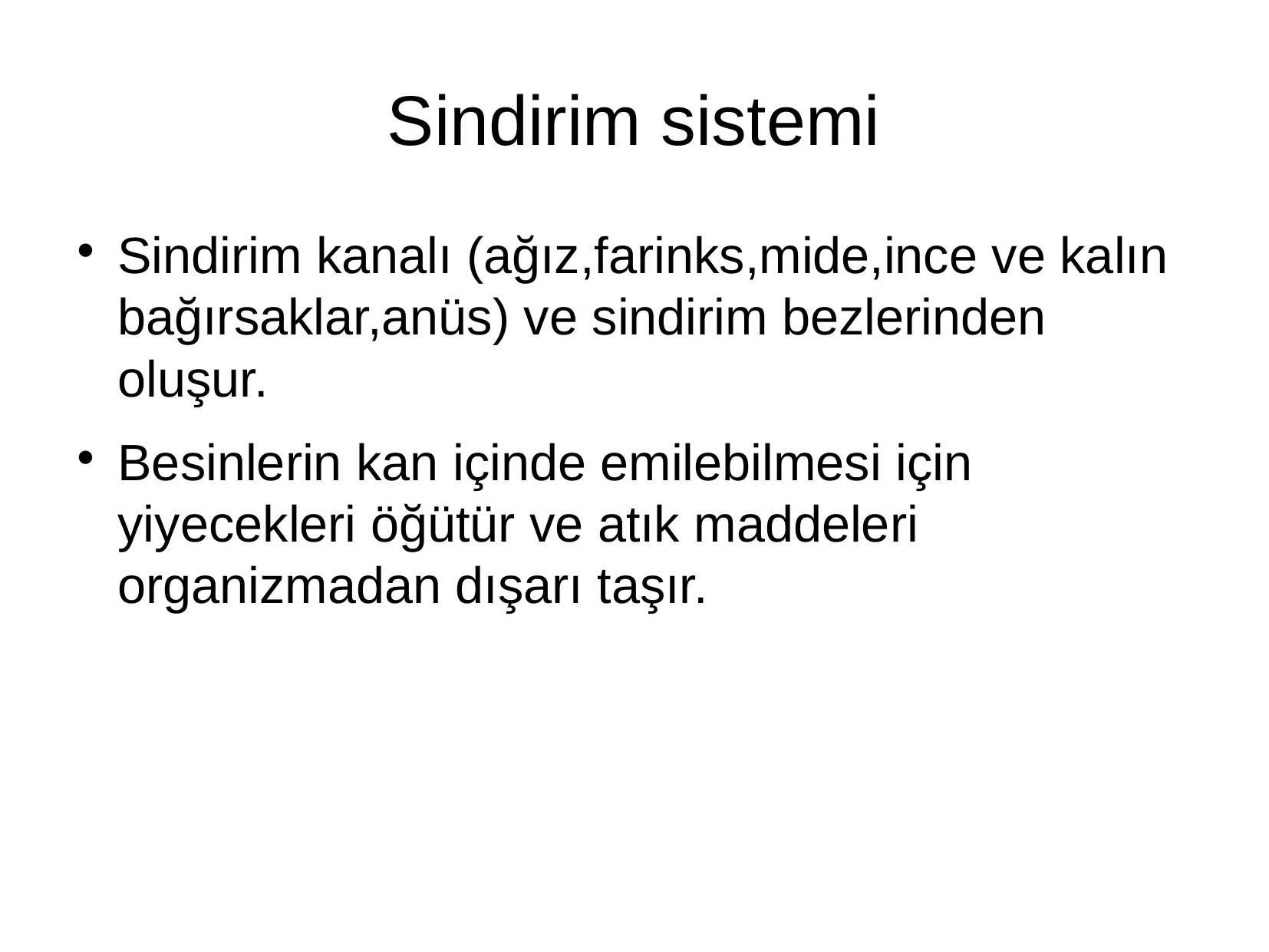

Sindirim sistemi
Sindirim kanalı (ağız,farinks,mide,ince ve kalın bağırsaklar,anüs) ve sindirim bezlerinden oluşur.
Besinlerin kan içinde emilebilmesi için yiyecekleri öğütür ve atık maddeleri organizmadan dışarı taşır.